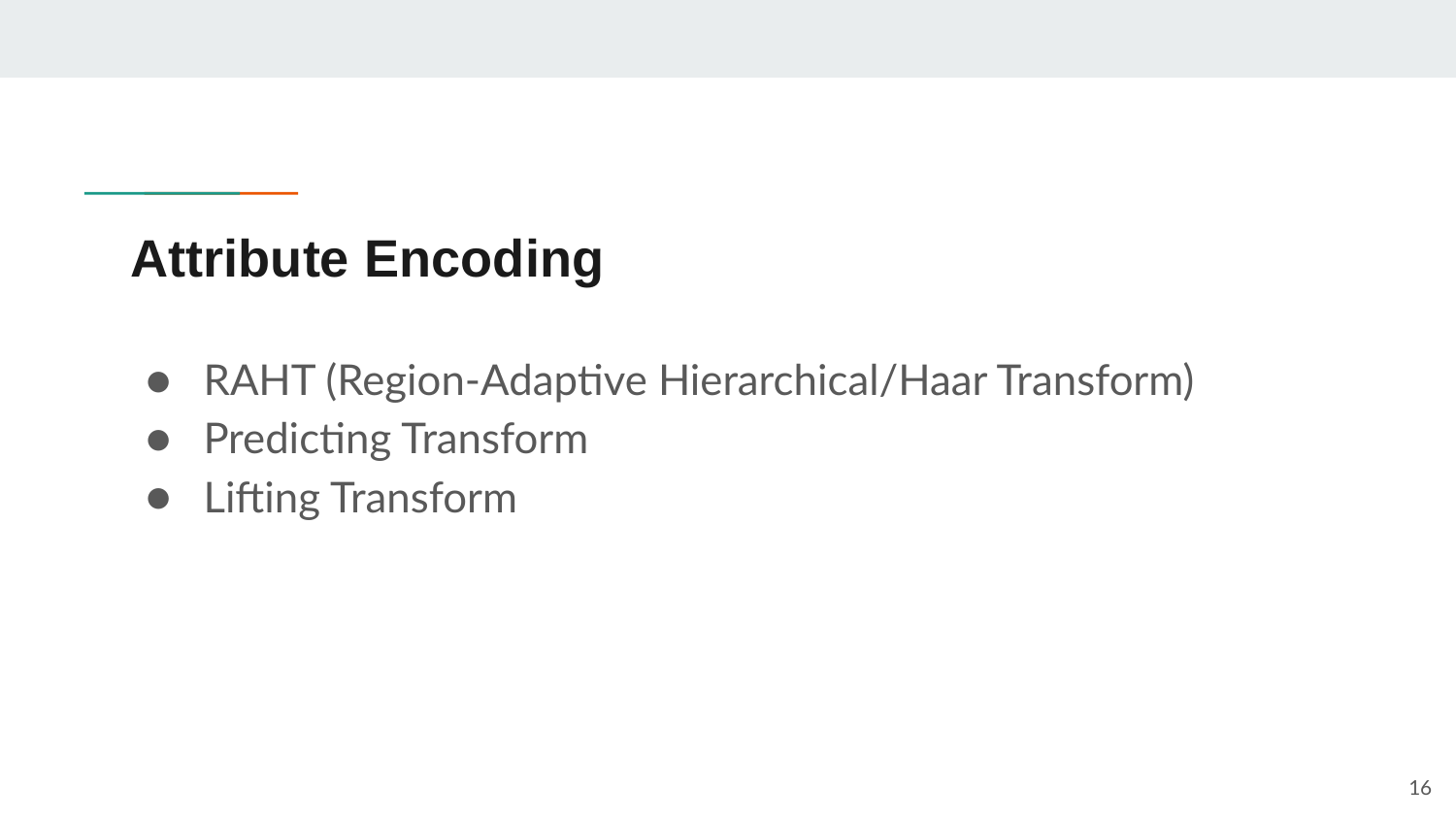

# Attribute Encoding
RAHT (Region-Adaptive Hierarchical/Haar Transform)
Predicting Transform
Lifting Transform
16